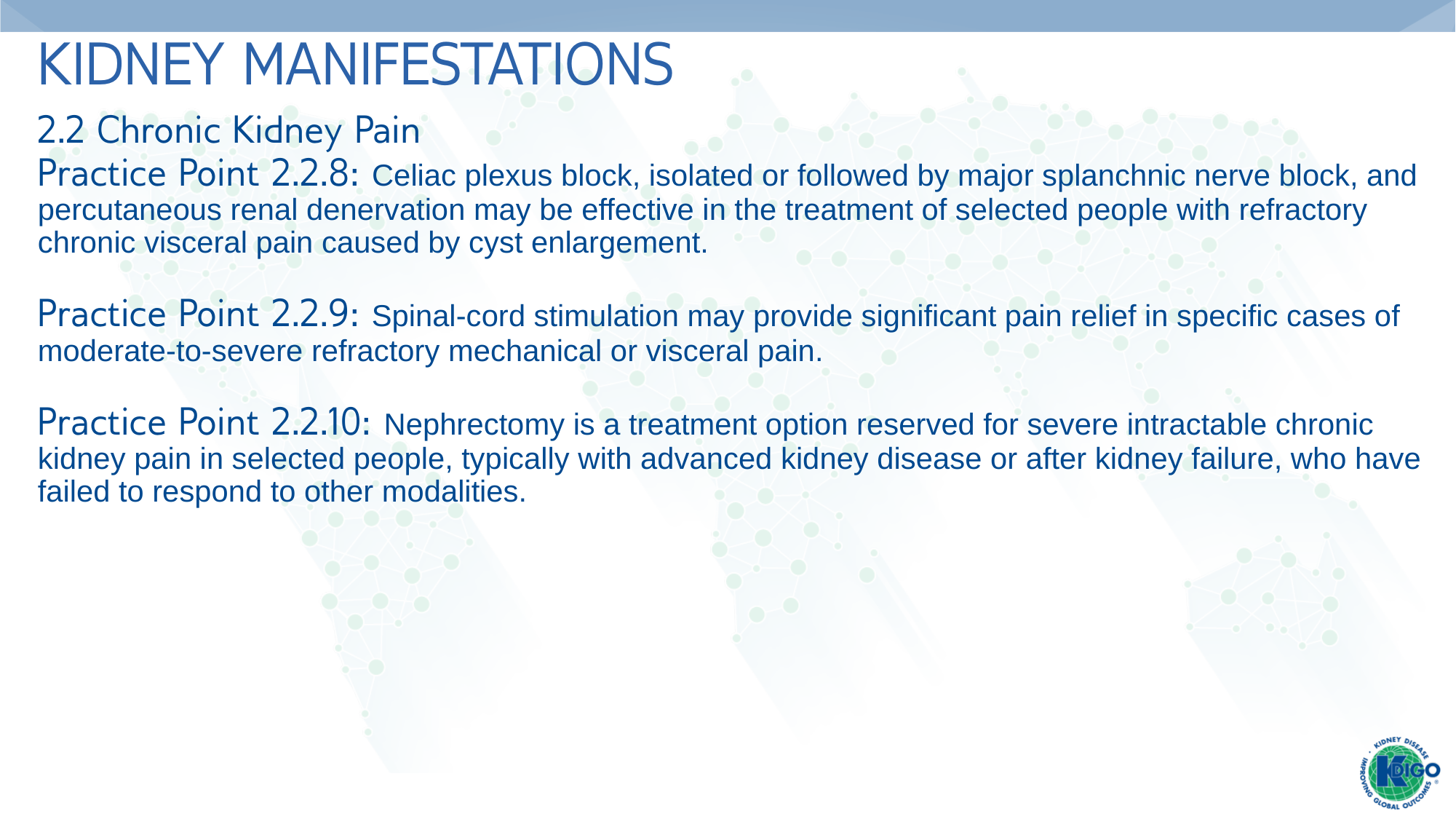

# Kidney Manifestations
2.2 Chronic Kidney Pain
Practice Point 2.2.8: Celiac plexus block, isolated or followed by major splanchnic nerve block, and percutaneous renal denervation may be effective in the treatment of selected people with refractory chronic visceral pain caused by cyst enlargement.

Practice Point 2.2.9: Spinal-cord stimulation may provide significant pain relief in specific cases of moderate-to-severe refractory mechanical or visceral pain.

Practice Point 2.2.10: Nephrectomy is a treatment option reserved for severe intractable chronic kidney pain in selected people, typically with advanced kidney disease or after kidney failure, who have failed to respond to other modalities.